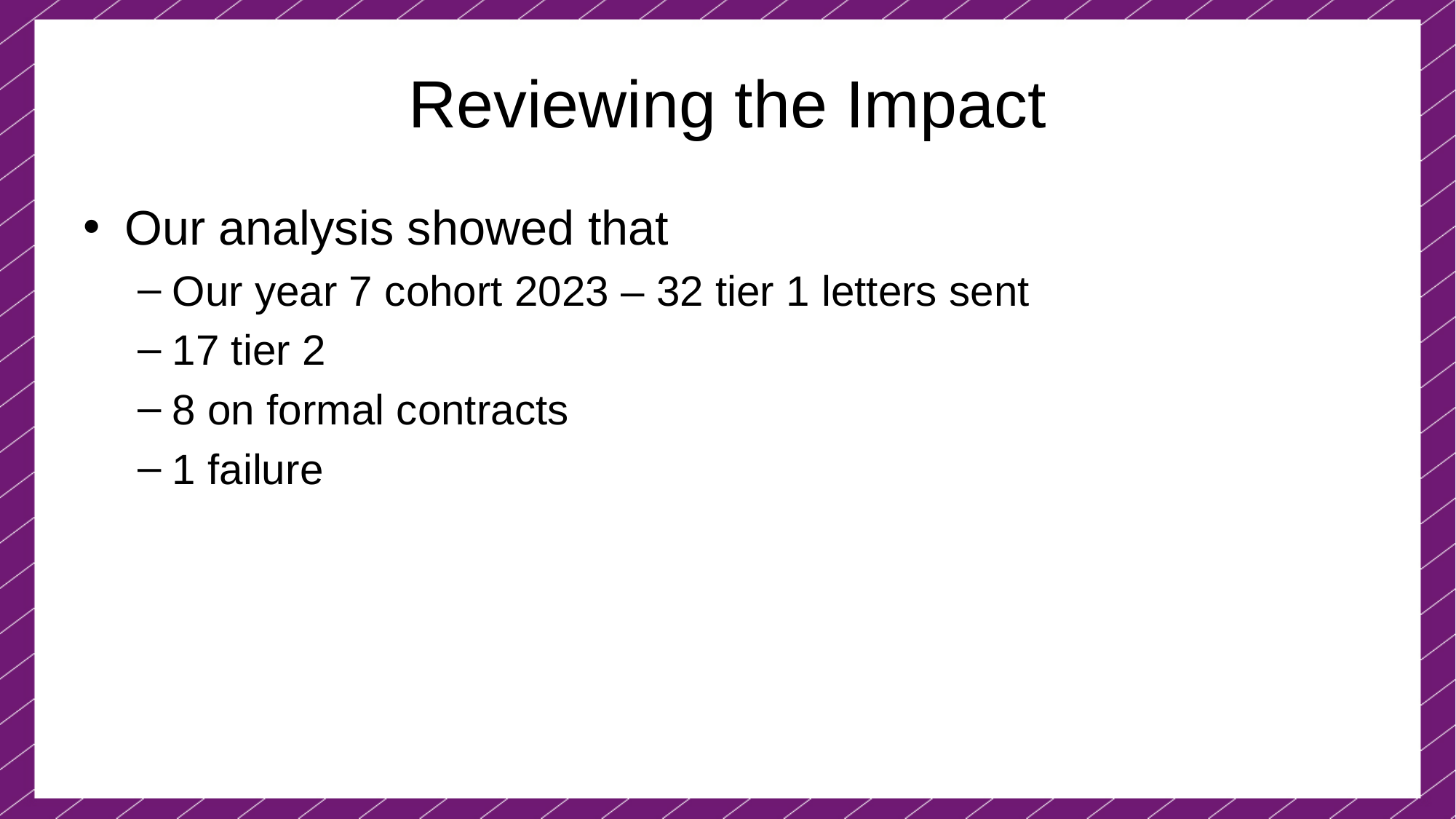

# Reviewing the Impact
Our analysis showed that
Our year 7 cohort 2023 – 32 tier 1 letters sent
17 tier 2
8 on formal contracts
1 failure